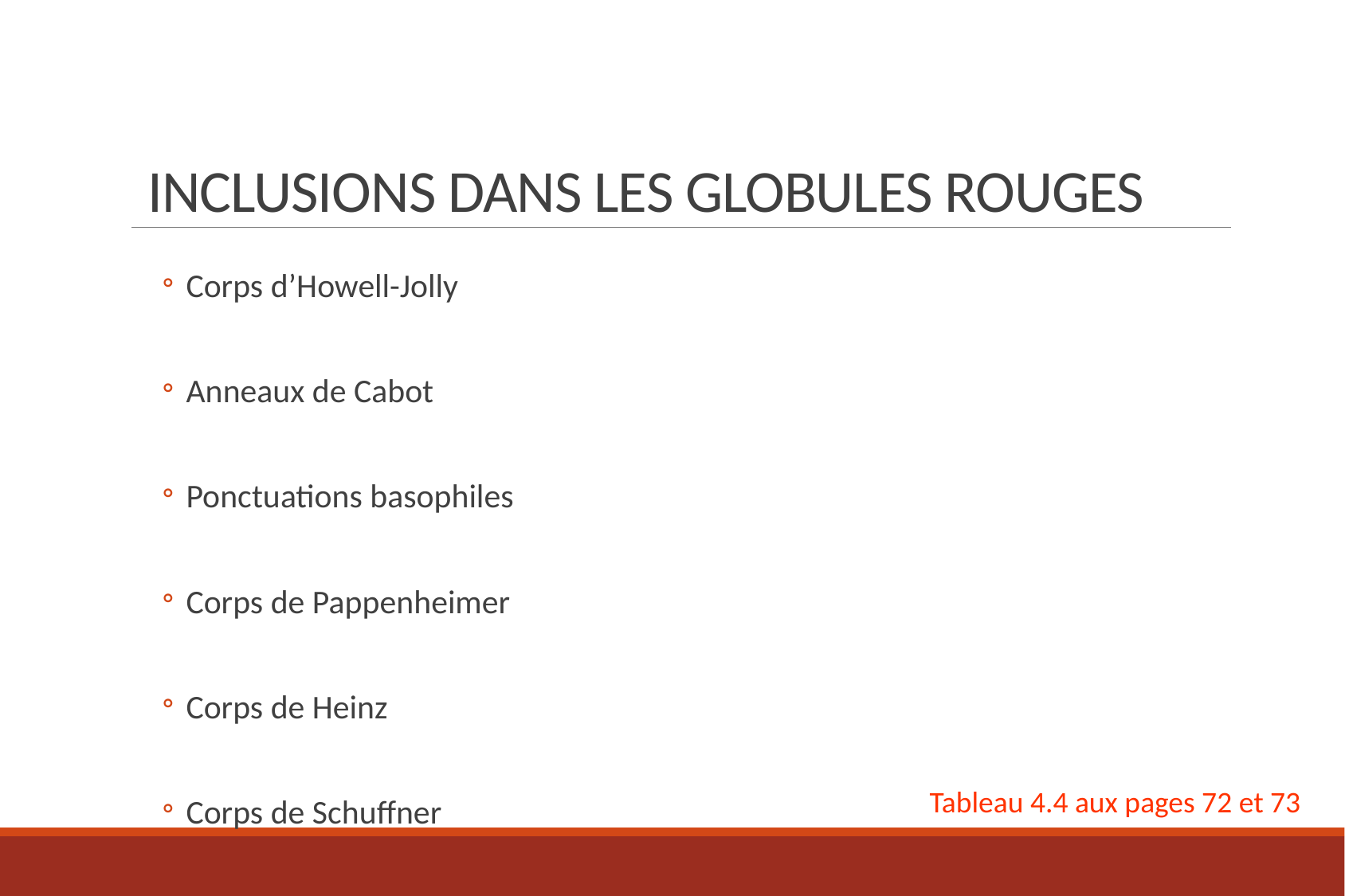

# Inclusions dans les globules rouges
Corps d’Howell-Jolly

Anneaux de Cabot

Ponctuations basophiles

Corps de Pappenheimer

Corps de Heinz

Corps de Schuffner

Tableau 4.4 aux pages 72 et 73